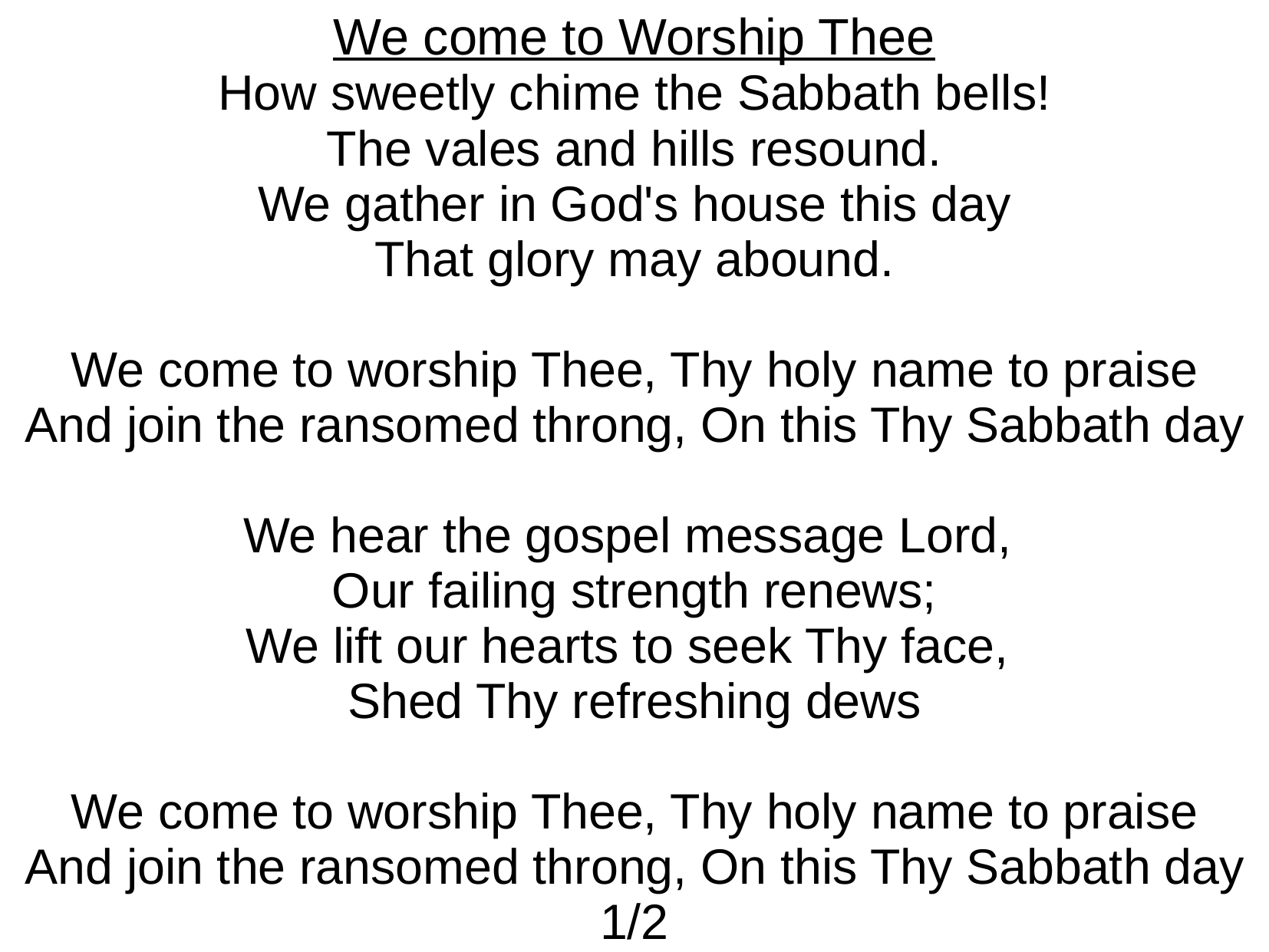

We come to Worship Thee
How sweetly chime the Sabbath bells!
The vales and hills resound.
We gather in God's house this day
That glory may abound.

We come to worship Thee, Thy holy name to praise
And join the ransomed throng, On this Thy Sabbath day

We hear the gospel message Lord,
Our failing strength renews;
We lift our hearts to seek Thy face,
Shed Thy refreshing dews

We come to worship Thee, Thy holy name to praise
And join the ransomed throng, On this Thy Sabbath day
1/2